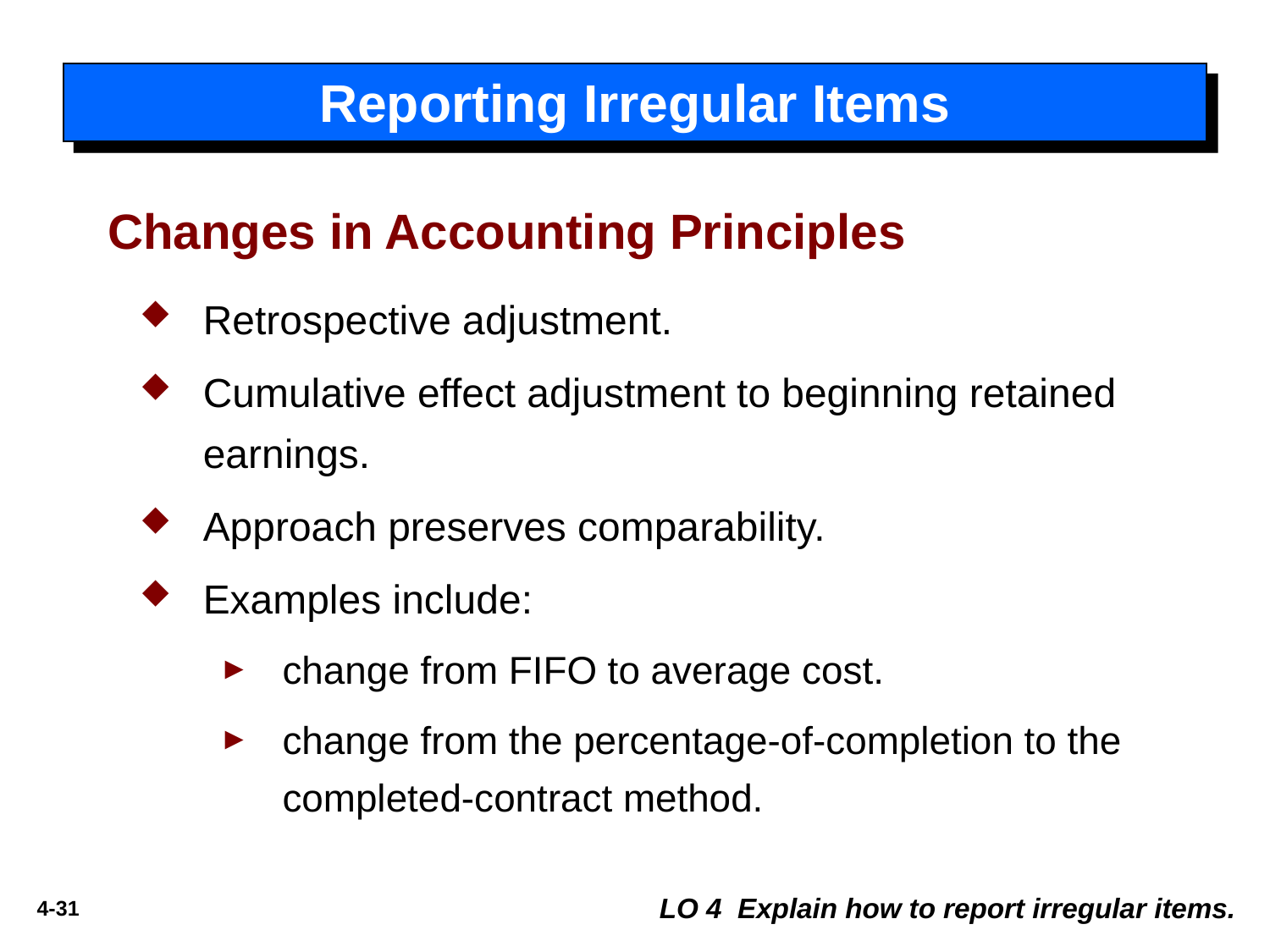

# Reporting Irregular Items
Changes in Accounting Principles
Retrospective adjustment.
Cumulative effect adjustment to beginning retained earnings.
Approach preserves comparability.
Examples include:
change from FIFO to average cost.
change from the percentage-of-completion to the completed-contract method.
LO 4  Explain how to report irregular items.